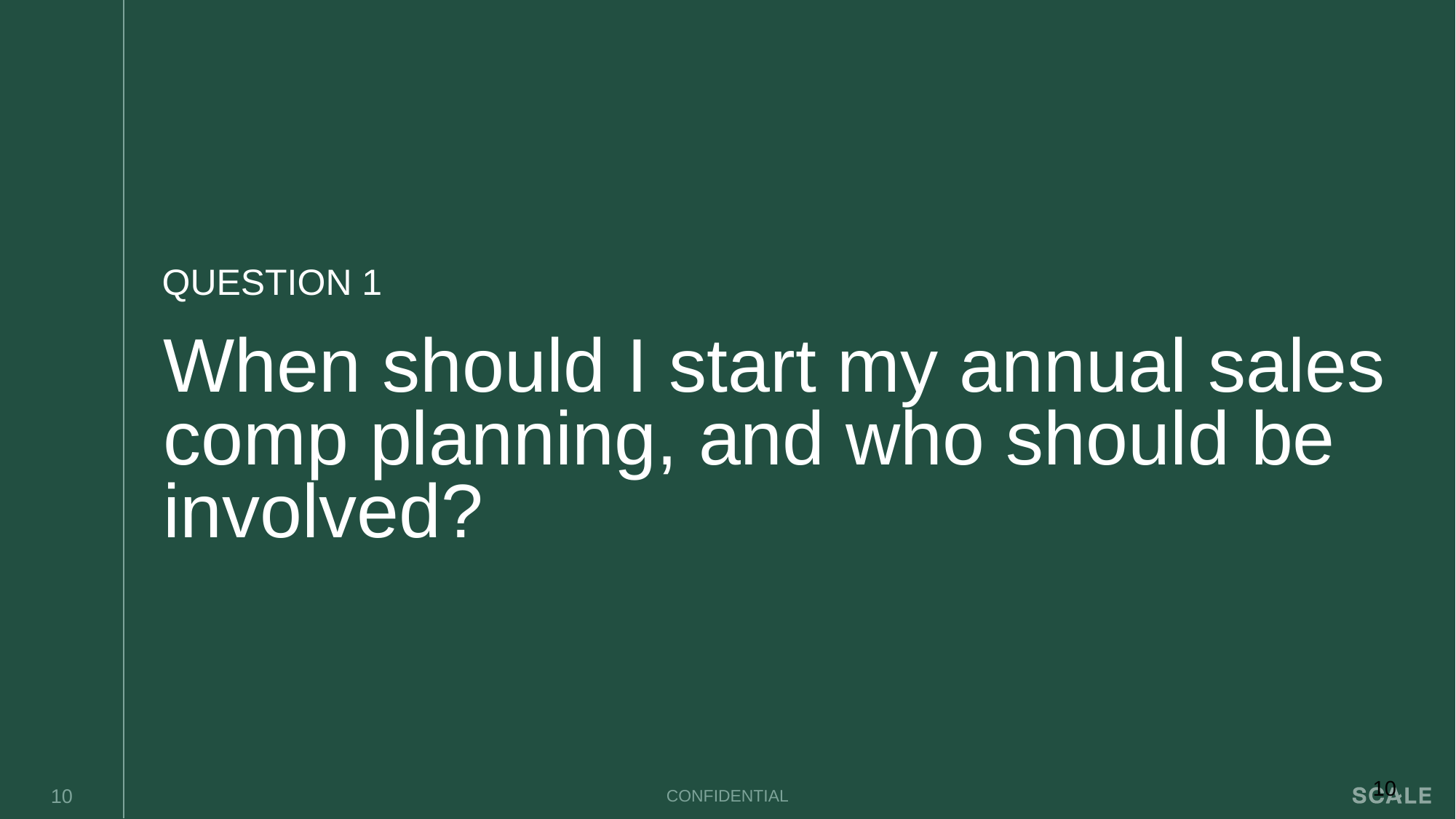

QUESTION 1
# When should I start my annual sales comp planning, and who should be involved?
10